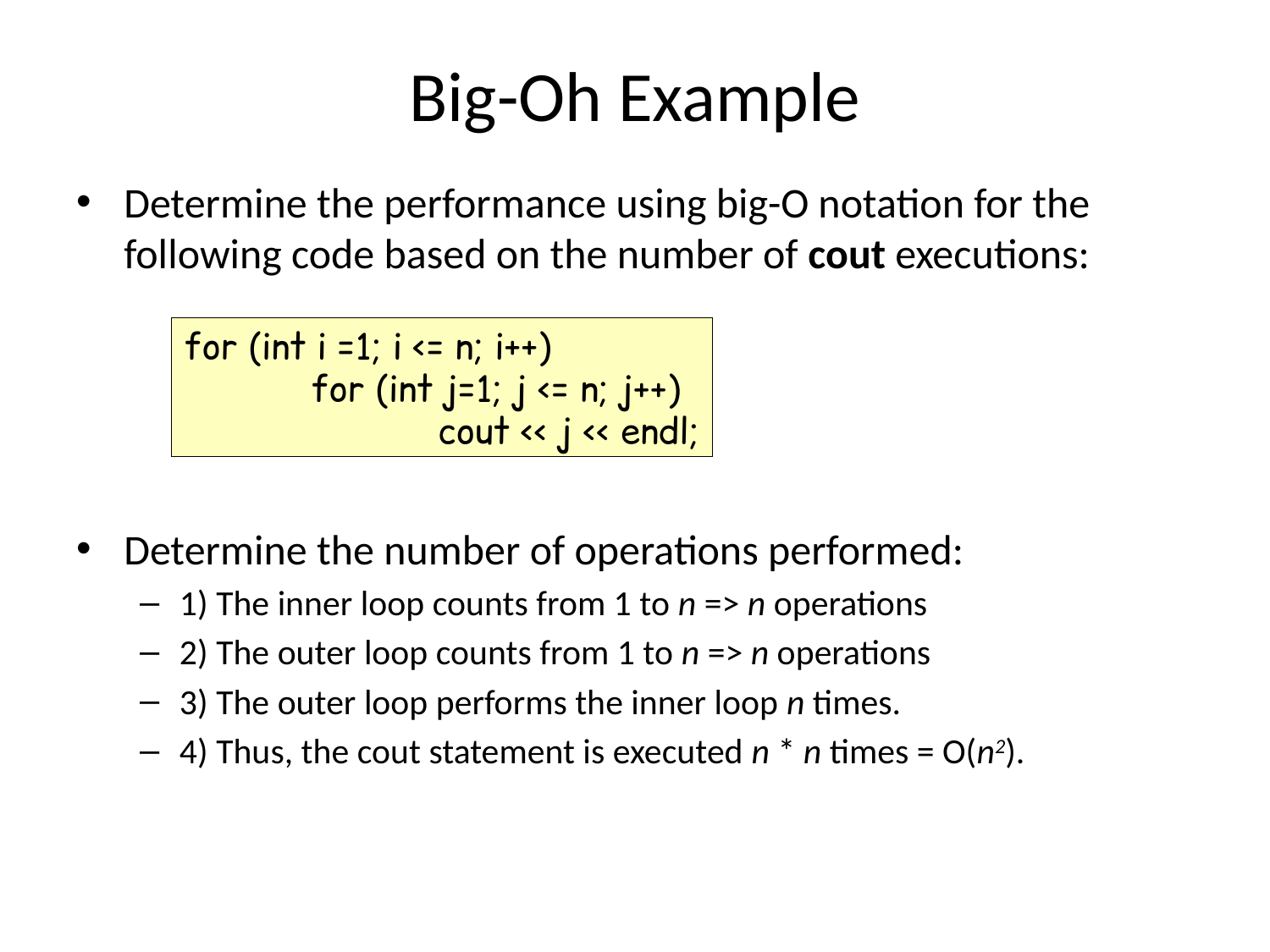

# Big-Oh Example
Determine the performance using big-O notation for the following code based on the number of cout executions:

Determine the number of operations performed:
1) The inner loop counts from 1 to n => n operations
2) The outer loop counts from 1 to n => n operations
3) The outer loop performs the inner loop n times.
4) Thus, the cout statement is executed n * n times = O(n2).
for (int i =1; i <= n; i++)
	for (int j=1; j <= n; j++)
		cout << j << endl;